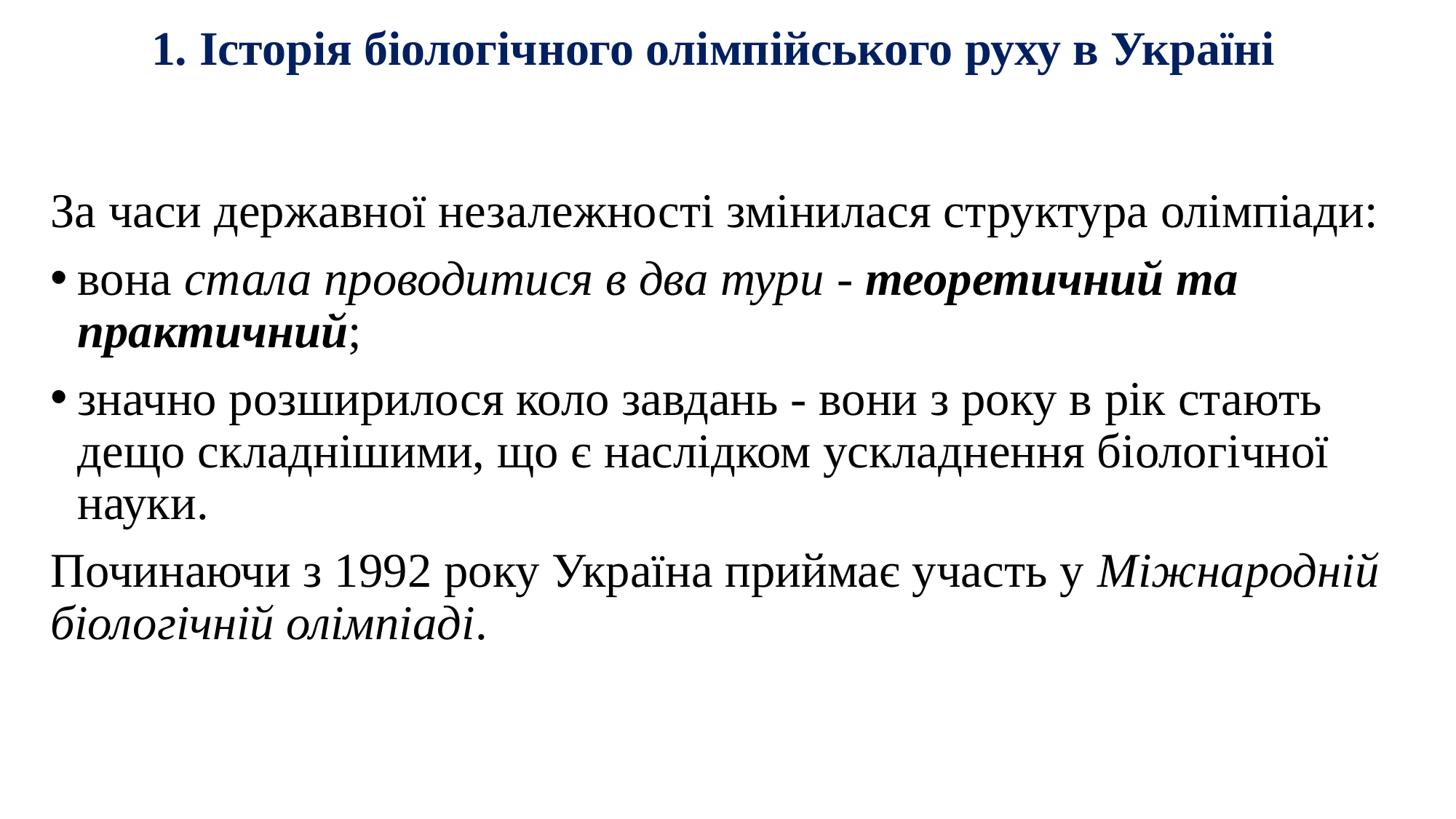

# 1. Історія біологічного олімпійського руху в Україні
За часи державної незалежності змінилася структура олімпіади:
вона стала проводитися в два тури - теоретичний та практичний;
значно розширилося коло завдань - вони з року в рік стають дещо складнішими, що є наслідком ускладнення біологічної науки.
Починаючи з 1992 року Україна приймає участь у Міжнародній біологічній олімпіаді.